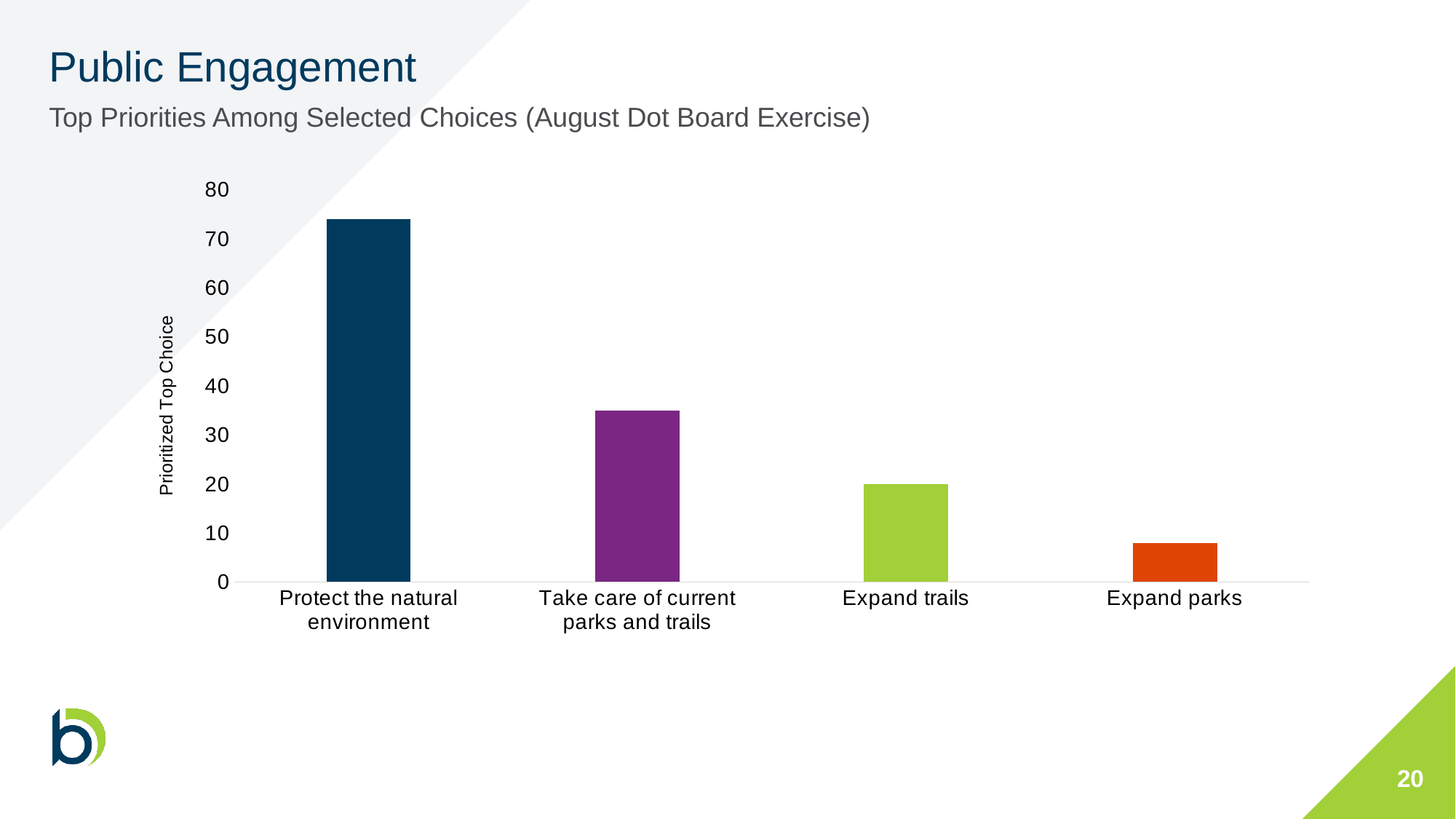

# Public Engagement
Top Priorities Among Selected Choices (August Dot Board Exercise)

### Chart

| Category |  |
|---|---|
| Protect the natural environment | 74.0 |
| Take care of current parks and trails | 35.0 |
| Expand trails | 20.0 |
| Expand parks | 8.0 |